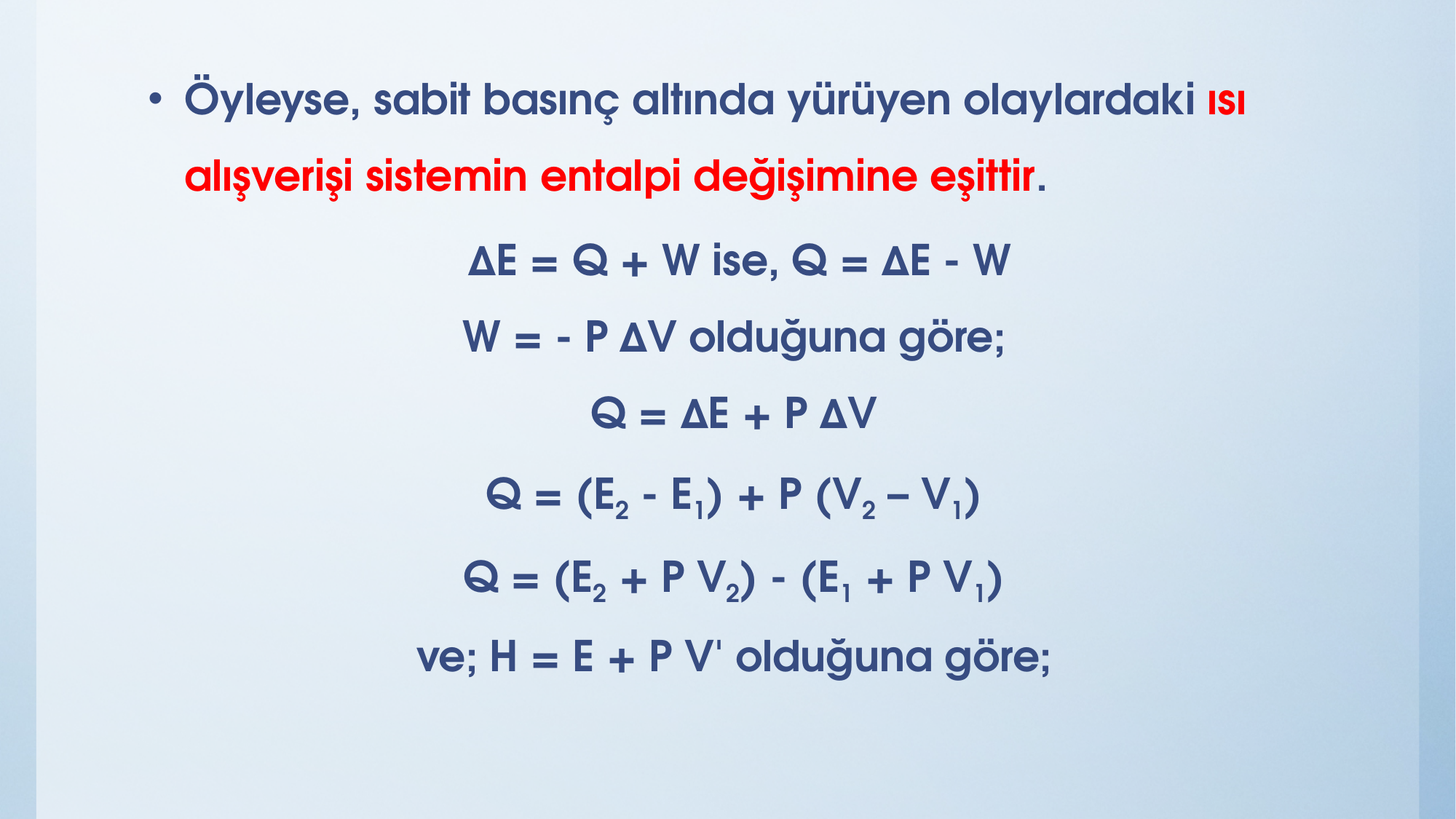

Öyleyse, sabit basınç altında yürüyen olaylardaki ısı alışverişi sistemin entalpi değişimine eşittir.
ΔE = Q + W ise, Q = ΔE - W
W = - P ΔV olduğuna göre;
Q = ΔE + P ΔV
Q = (E2 - E1) + P (V2 – V1)
Q = (E2 + P V2) - (E1 + P V1)
ve; H = E + P V' olduğuna göre;